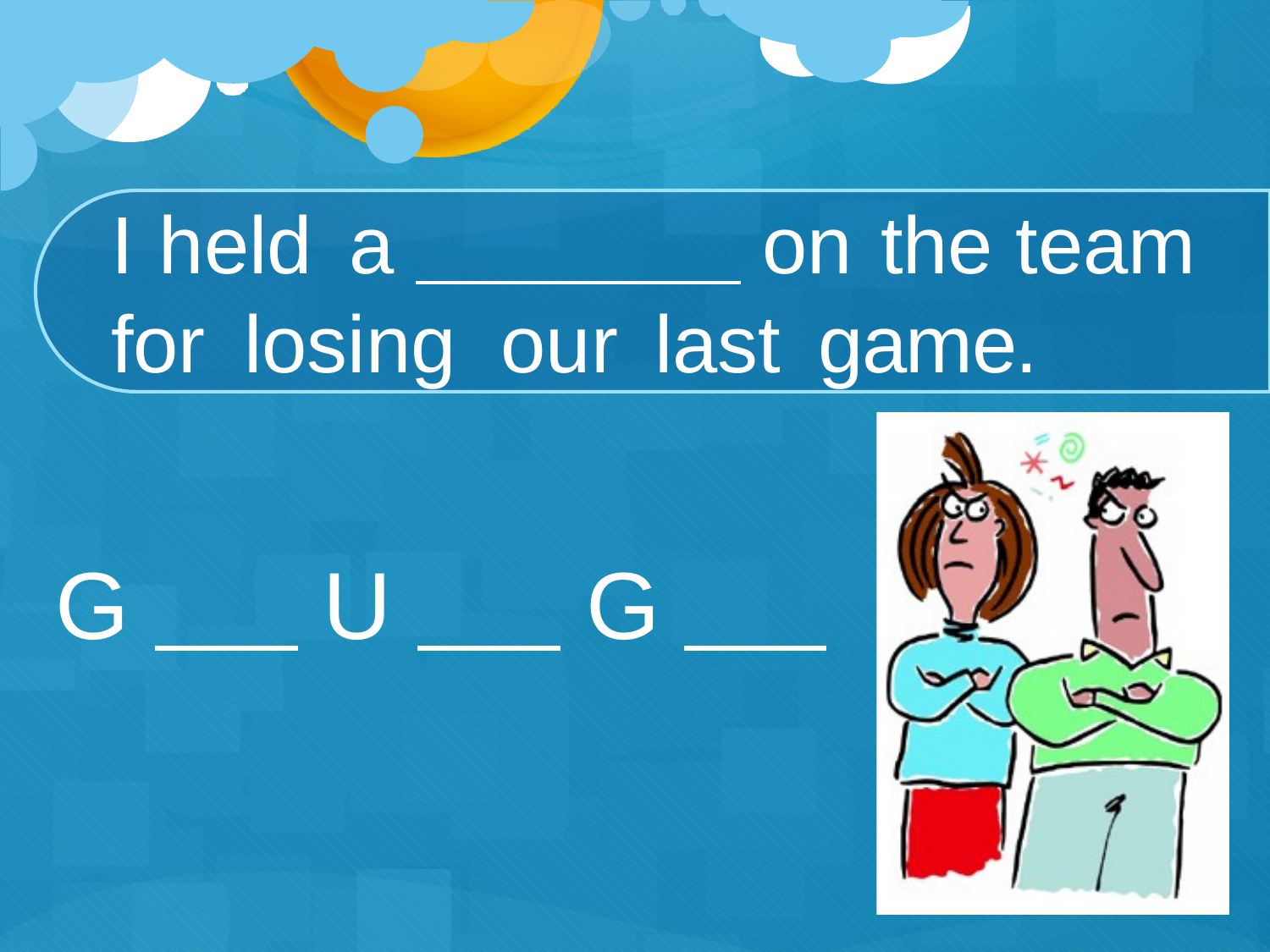

I	held	a			on	the team  for	losing	our	last	game.

G	U	G